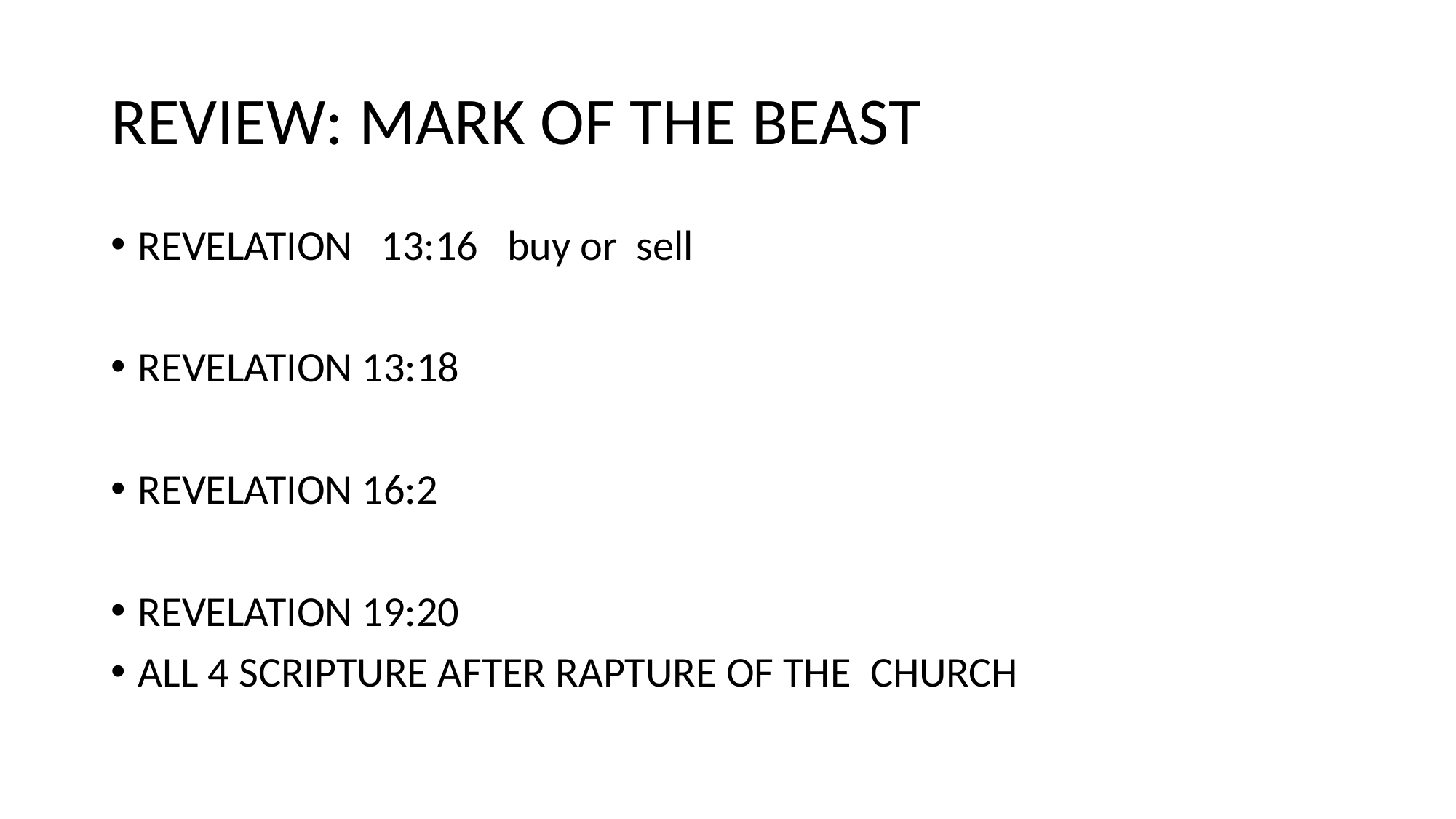

# REVIEW: MARK OF THE BEAST
REVELATION   13:16   buy or  sell

REVELATION 13:18

REVELATION 16:2

REVELATION 19:20
ALL 4 SCRIPTURE AFTER RAPTURE OF THE  CHURCH